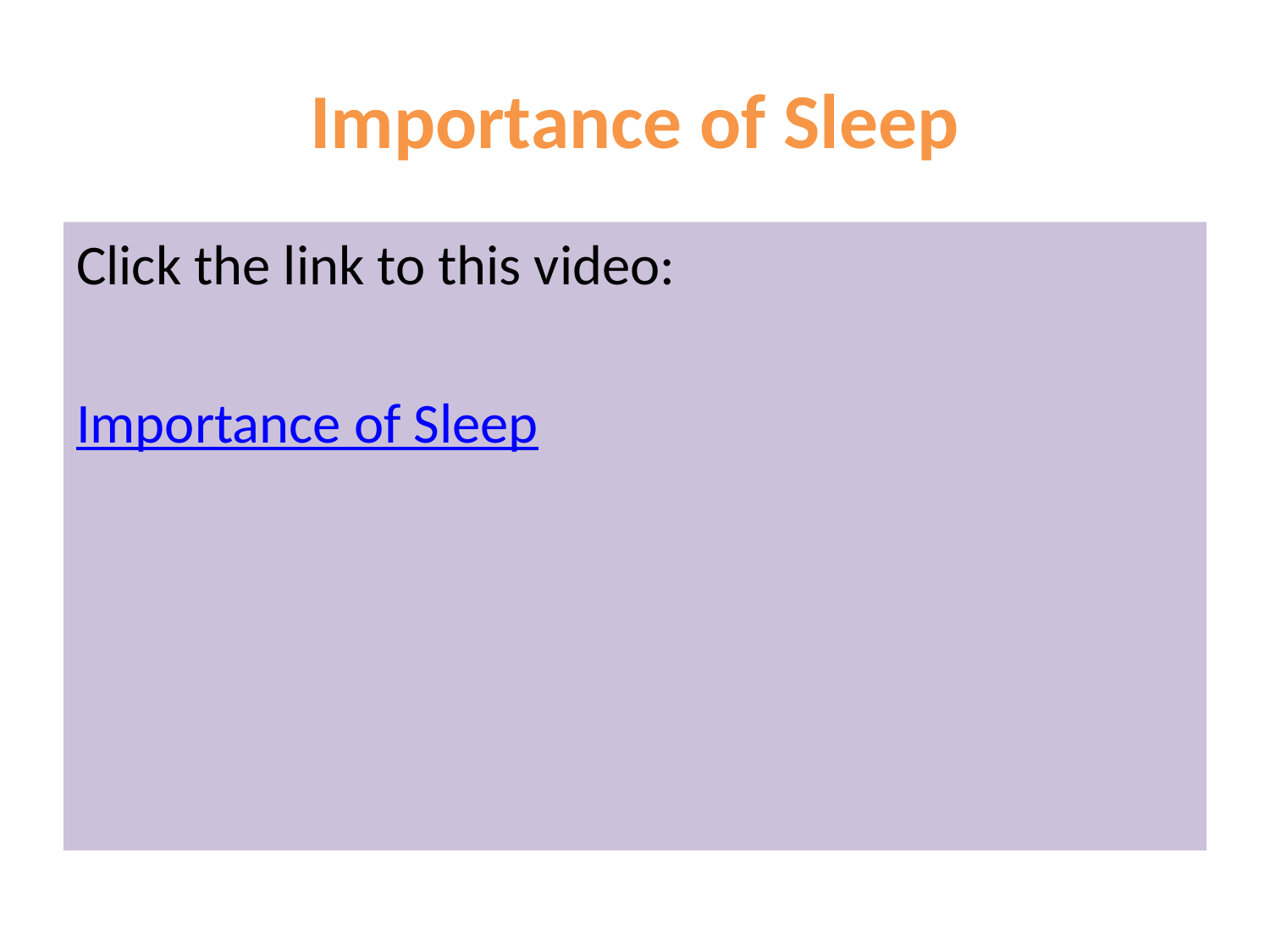

# Importance of Sleep
Click the link to this video:

Importance of Sleep